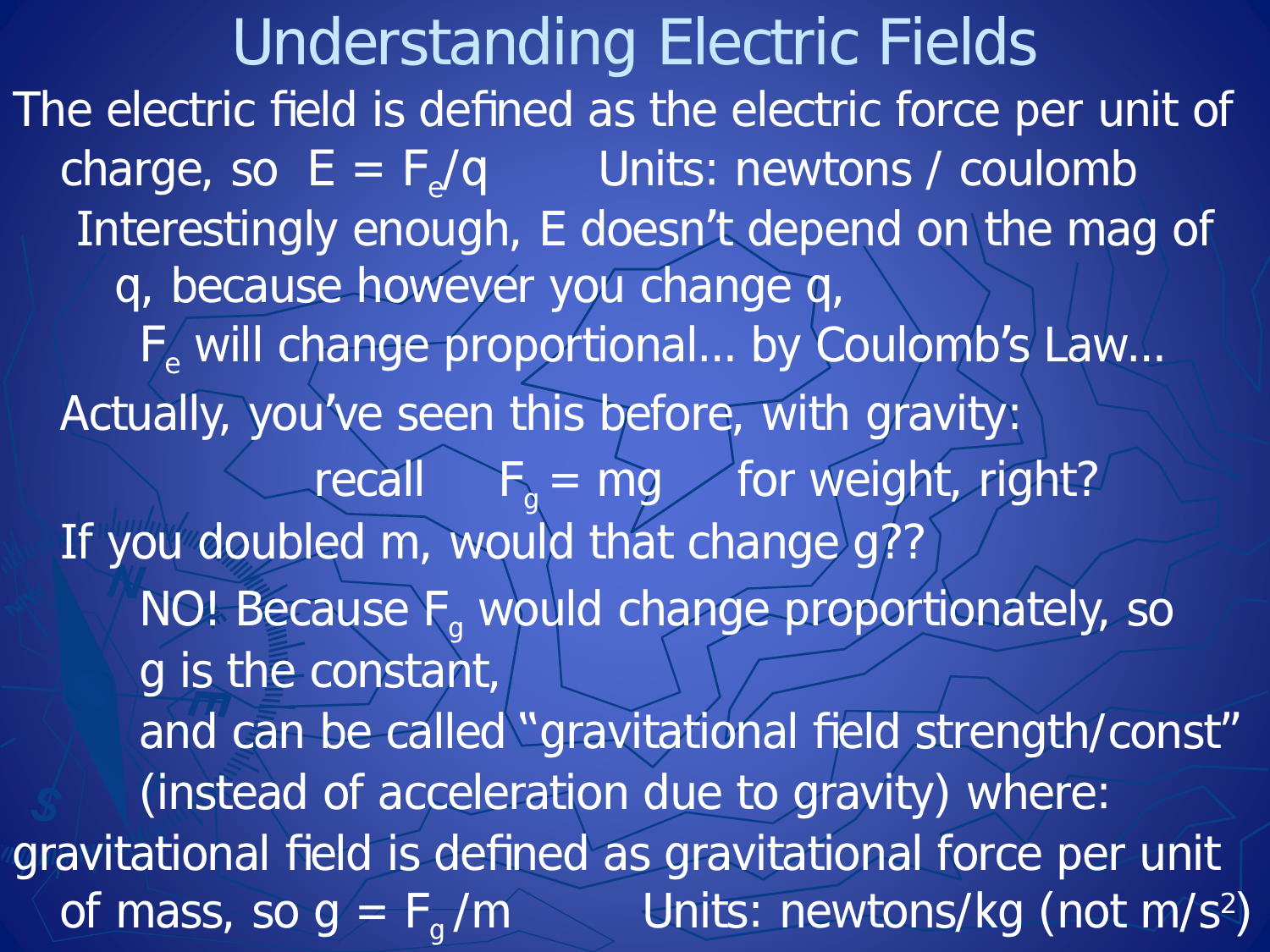

# Understanding Electric Fields
The electric field is defined as the electric force per unit of charge, so  E = Fe/q 	  Units: newtons / coulomb
Interestingly enough, E doesn’t depend on the mag of q, because however you change q,
Fe will change proportional… by Coulomb’s Law…
	Actually, you’ve seen this before, with gravity:
			recall     Fg = mg     for weight, right?
	If you doubled m, would that change g??
NO! Because Fg would change proportionately, so
g is the constant,
and can be called “gravitational field strength/const”
(instead of acceleration due to gravity) where:
gravitational field is defined as gravitational force per unit of mass, so g = Fg /m	     Units: newtons/kg (not m/s2)